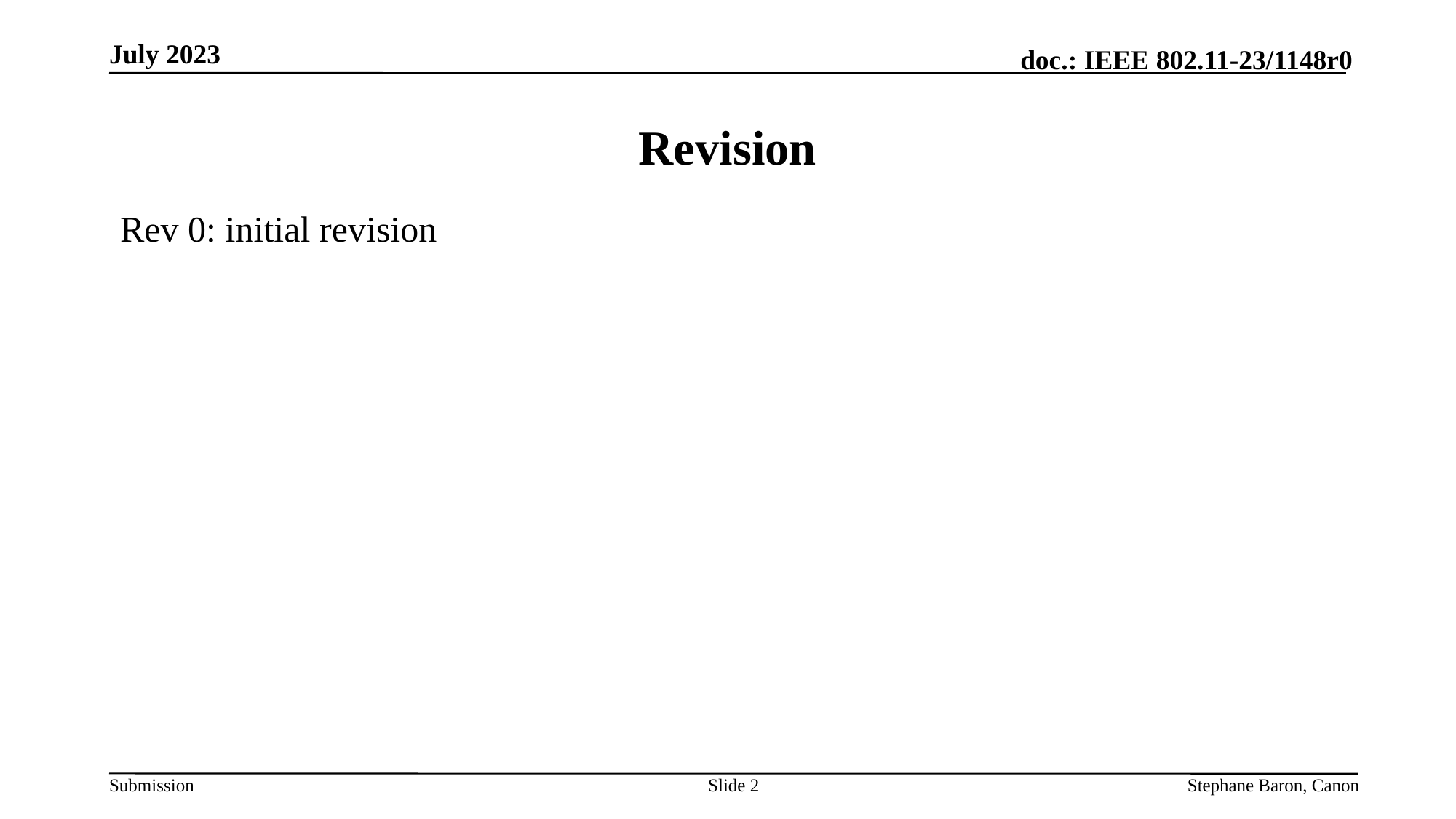

July 2023
# Revision
Rev 0: initial revision

Slide 2
Stephane Baron, Canon